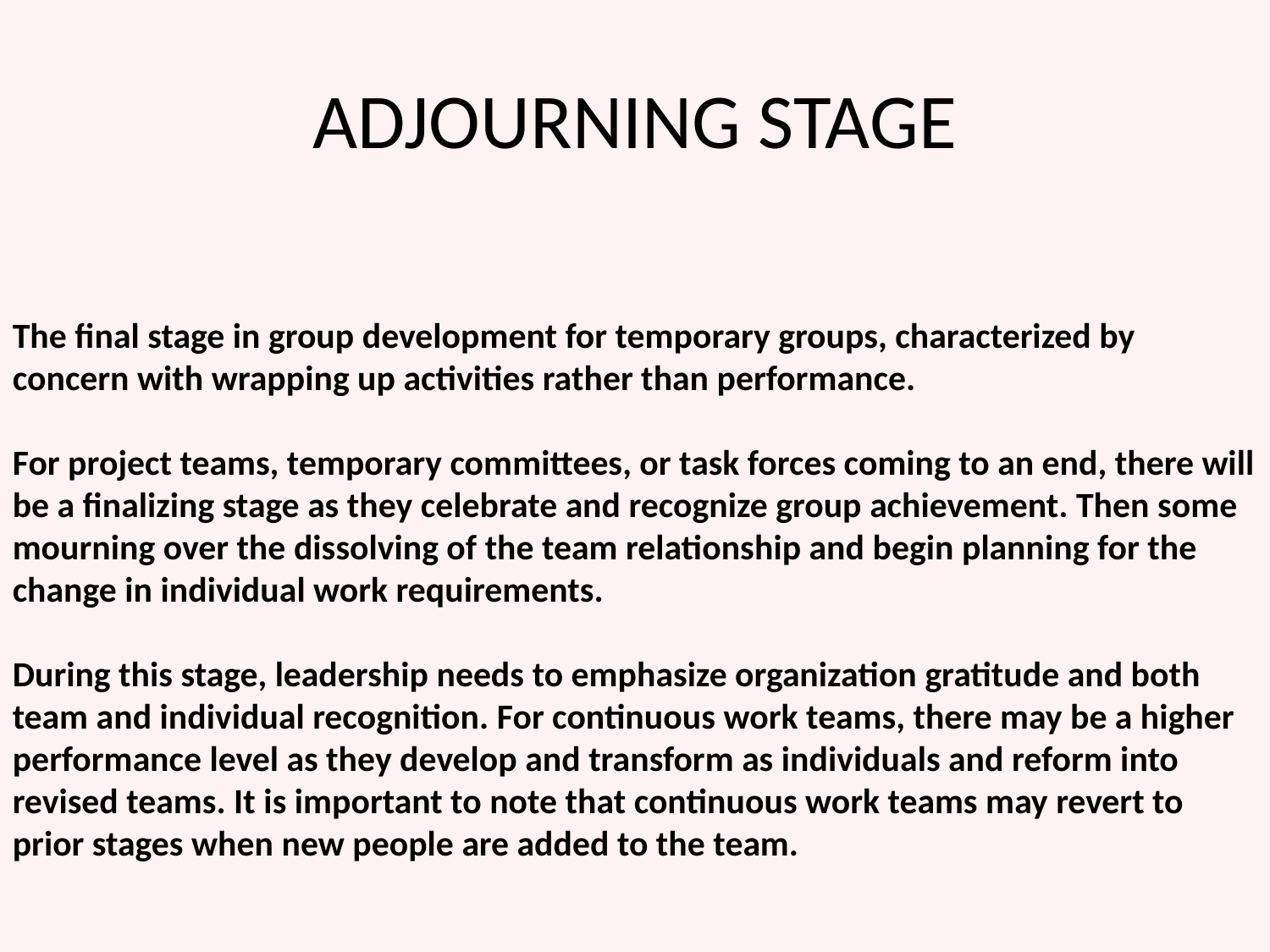

# ADJOURNING STAGE
The final stage in group development for temporary groups, characterized by concern with wrapping up activities rather than performance.

For project teams, temporary committees, or task forces coming to an end, there will be a finalizing stage as they celebrate and recognize group achievement. Then some mourning over the dissolving of the team relationship and begin planning for the change in individual work requirements.

During this stage, leadership needs to emphasize organization gratitude and both team and individual recognition. For continuous work teams, there may be a higher performance level as they develop and transform as individuals and reform into revised teams. It is important to note that continuous work teams may revert to prior stages when new people are added to the team.